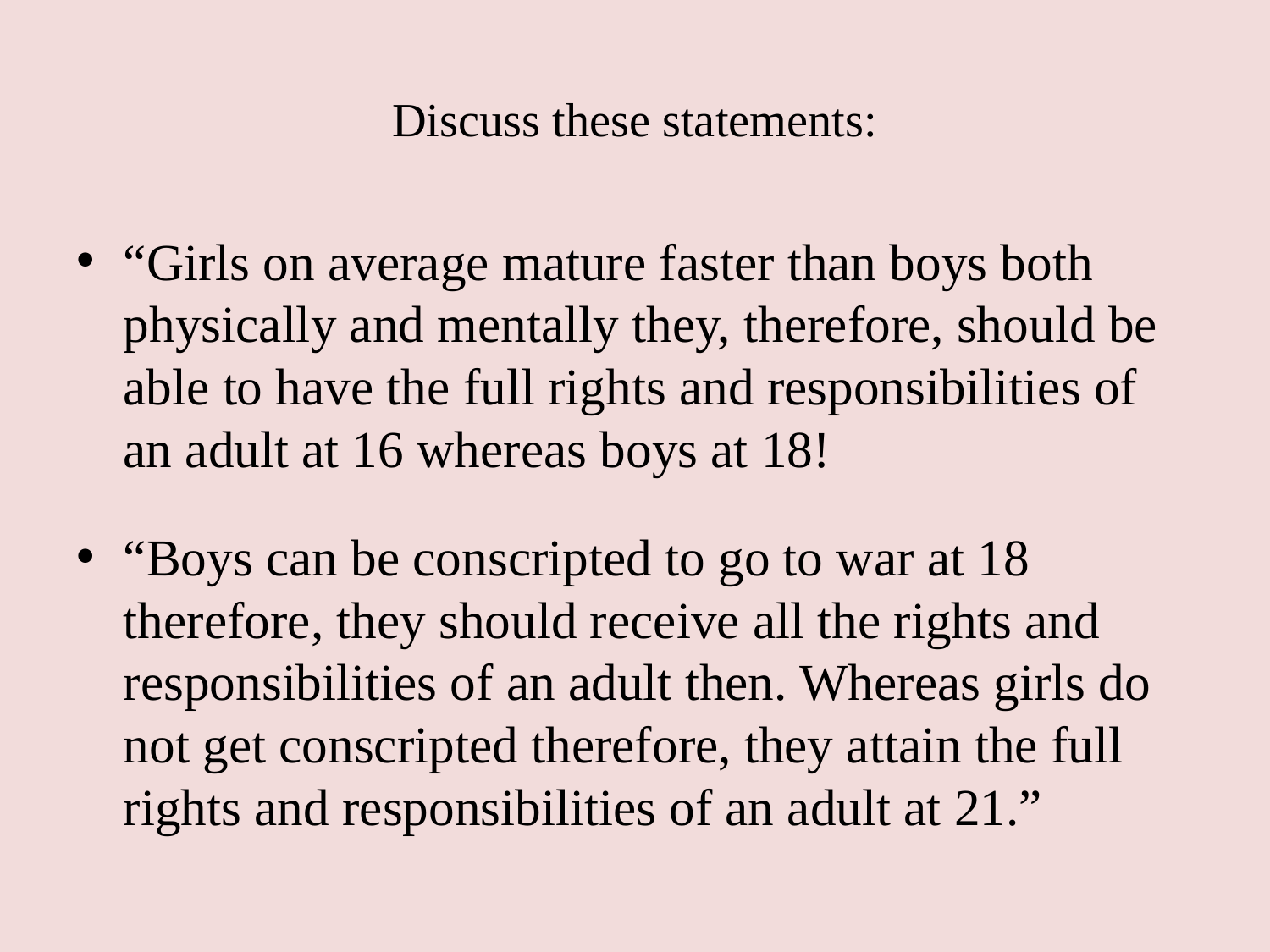

# Discuss these statements:
“Girls on average mature faster than boys both physically and mentally they, therefore, should be able to have the full rights and responsibilities of an adult at 16 whereas boys at 18!

“Boys can be conscripted to go to war at 18 therefore, they should receive all the rights and responsibilities of an adult then. Whereas girls do not get conscripted therefore, they attain the full rights and responsibilities of an adult at 21.”